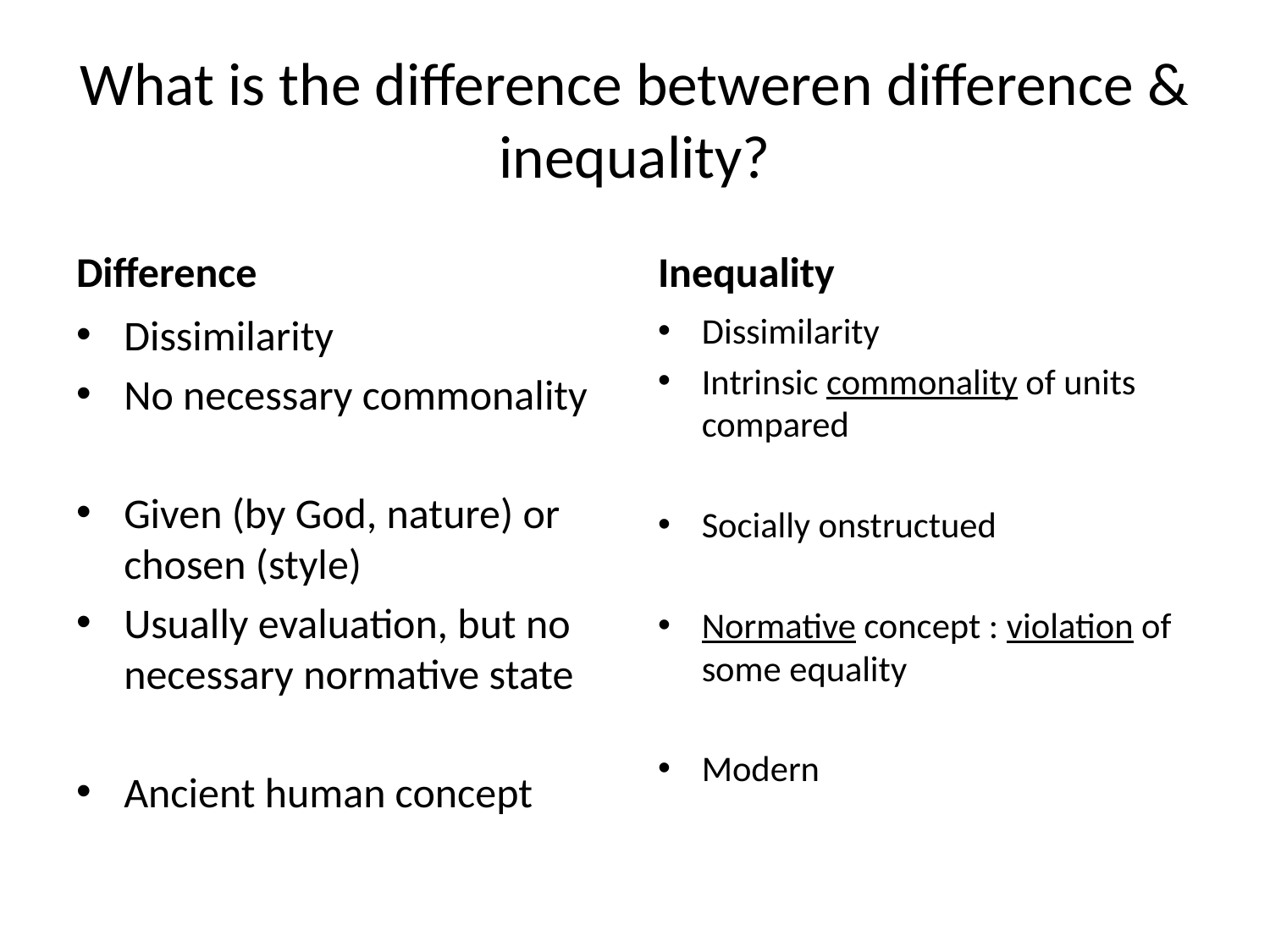

# What is the difference betweren difference & inequality?
Difference
Inequality
Dissimilarity
No necessary commonality

Given (by God, nature) or chosen (style)
Usually evaluation, but no necessary normative state

Ancient human concept
Dissimilarity
Intrinsic commonality of units compared

Socially onstructued

Normative concept : violation of some equality

Modern